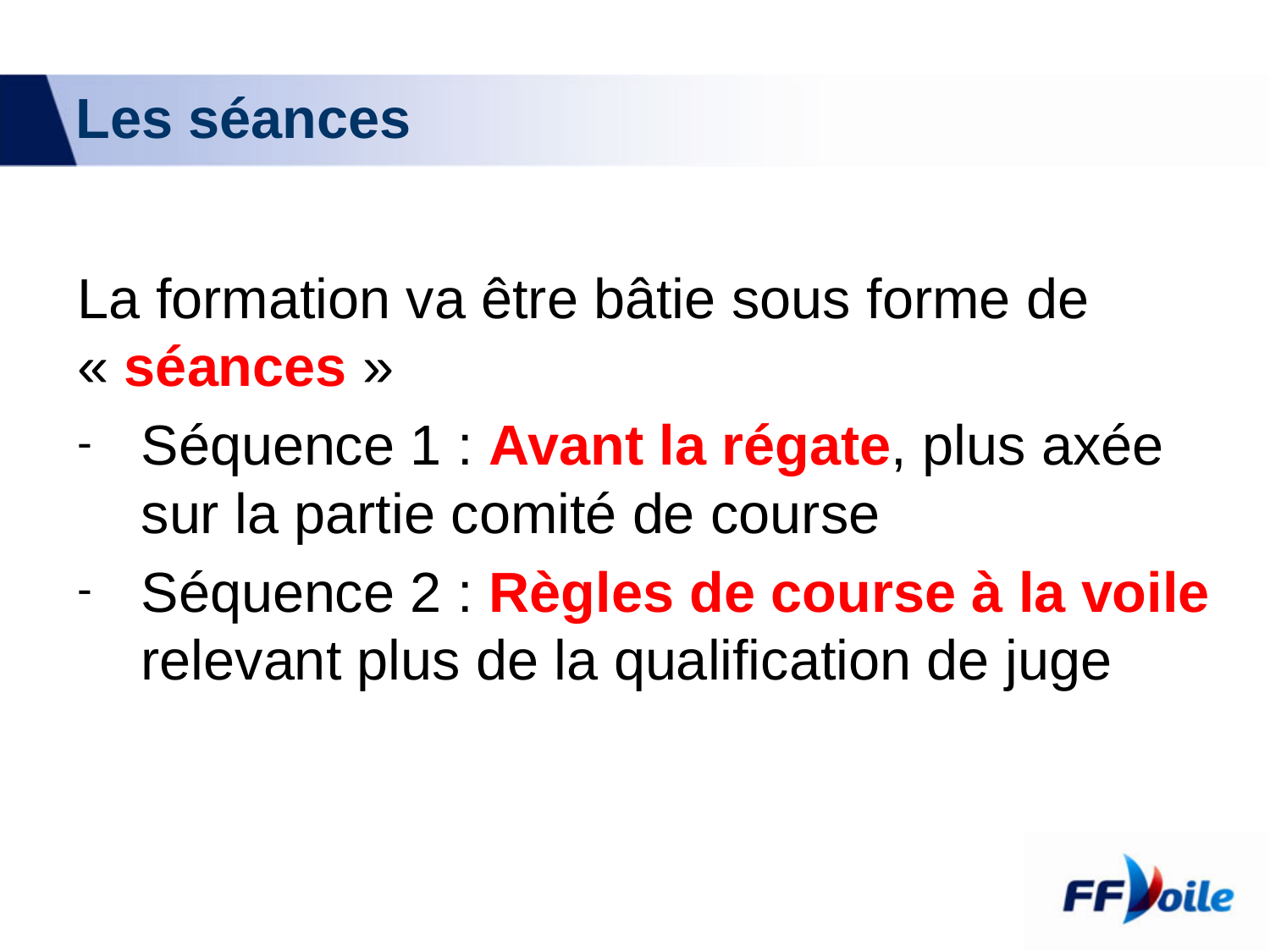

# Les séances
La formation va être bâtie sous forme de « séances »
Séquence 1 : Avant la régate, plus axée sur la partie comité de course
Séquence 2 : Règles de course à la voile relevant plus de la qualification de juge